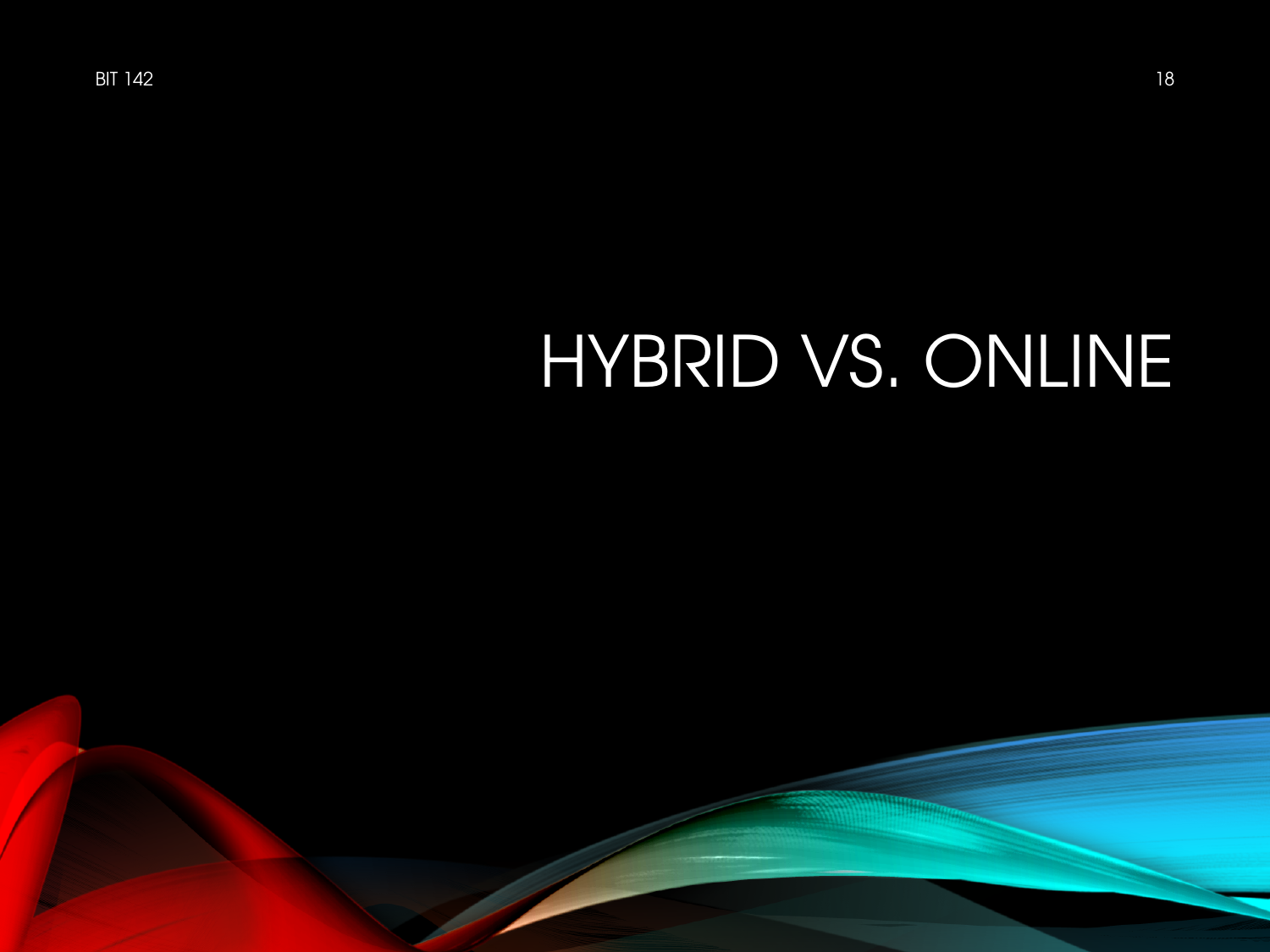

BIT 142
18
# Hybrid vs. online